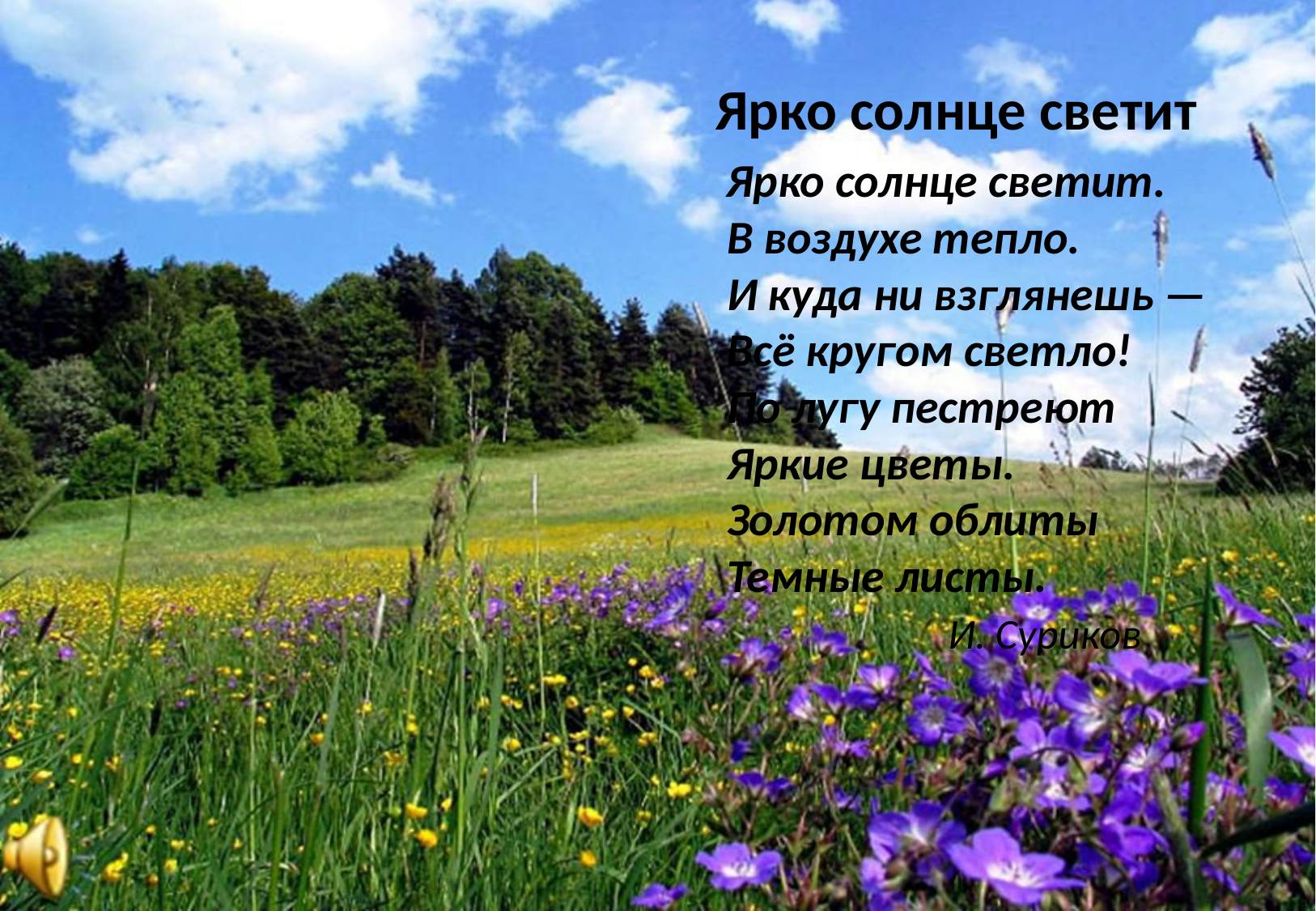

Ярко солнце светит
    Ярко солнце светит.
В воздухе тепло.
И куда ни взглянешь —
Всё кругом светло!
По лугу пестреют
Яркие цветы.
Золотом облиты
Темные листы.
                     И. Суриков